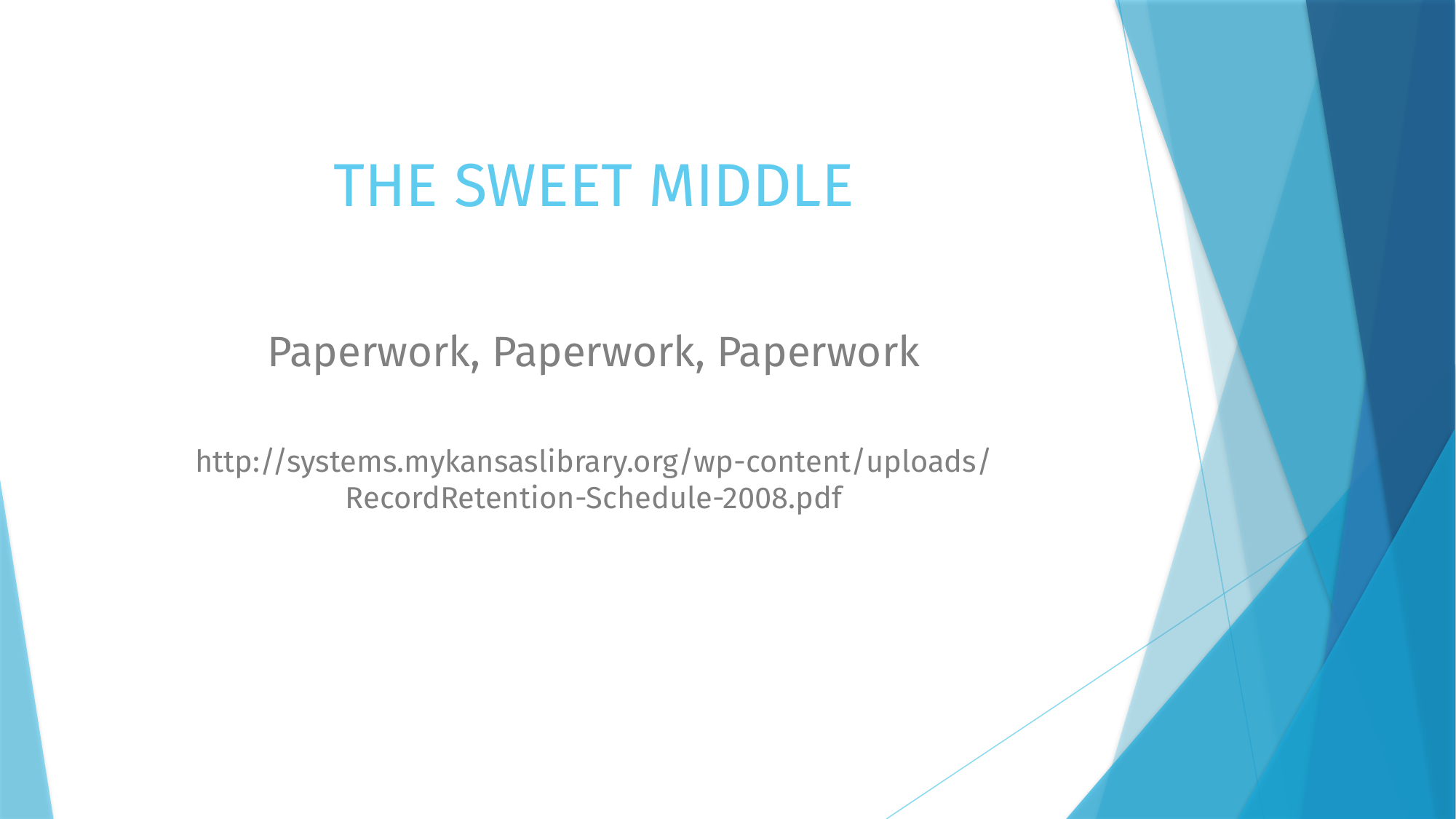

# THE SWEET MIDDLE

Paperwork, Paperwork, Paperwork

http://systems.mykansaslibrary.org/wp-content/uploads/RecordRetention-Schedule-2008.pdf